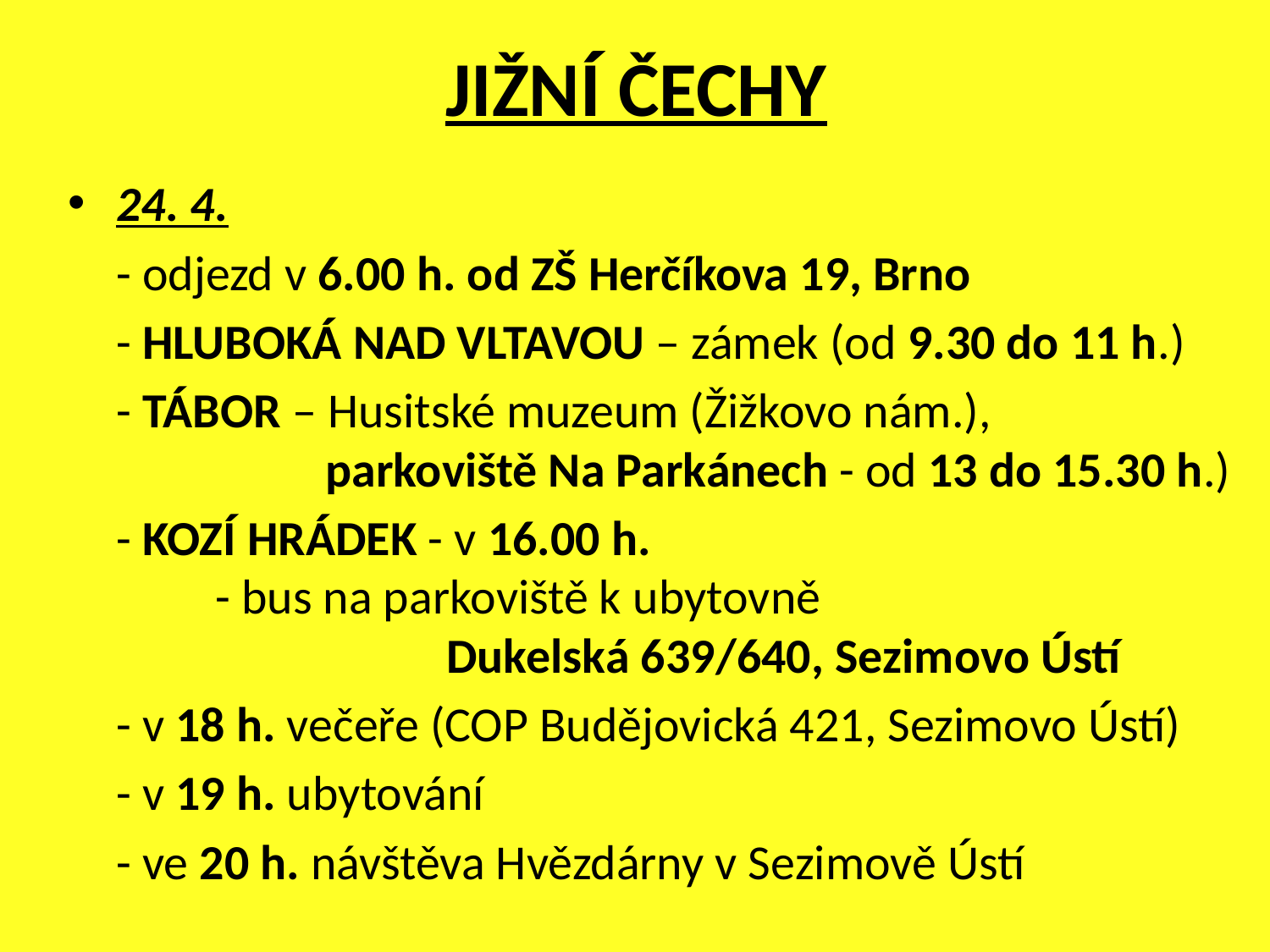

# JIŽNÍ ČECHY
24. 4.
	- odjezd v 6.00 h. od ZŠ Herčíkova 19, Brno
	- HLUBOKÁ NAD VLTAVOU – zámek (od 9.30 do 11 h.)
	- TÁBOR – Husitské muzeum (Žižkovo nám.),
                   parkoviště Na Parkánech - od 13 do 15.30 h.)
	- KOZÍ HRÁDEK - v 16.00 h.
		         - bus na parkoviště k ubytovně
                              Dukelská 639/640, Sezimovo Ústí
	- v 18 h. večeře (COP Budějovická 421, Sezimovo Ústí)
	- v 19 h. ubytování
	- ve 20 h. návštěva Hvězdárny v Sezimově Ústí